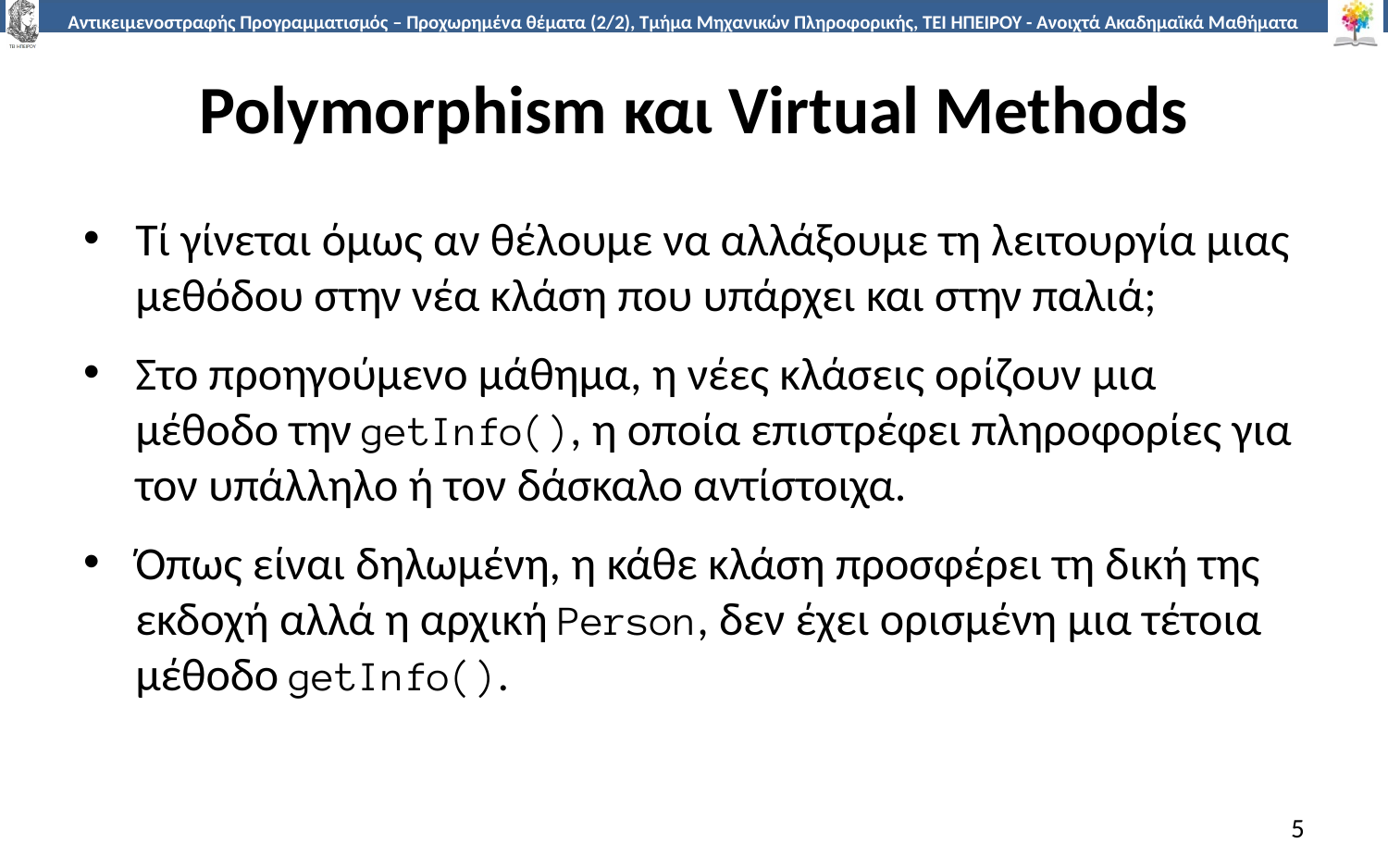

# Polymorphism και Virtual Methods
Τί γίνεται όμως αν θέλουμε να αλλάξουμε τη λειτουργία μιας μεθόδου στην νέα κλάση που υπάρχει και στην παλιά;
Στο προηγούμενο μάθημα, η νέες κλάσεις ορίζουν μια μέθοδο την getInfo(), η οποία επιστρέφει πληροφορίες για τον υπάλληλο ή τον δάσκαλο αντίστοιχα.
Όπως είναι δηλωμένη, η κάθε κλάση προσφέρει τη δική της εκδοχή αλλά η αρχική Person, δεν έχει ορισμένη μια τέτοια μέθοδο getInfo().
5